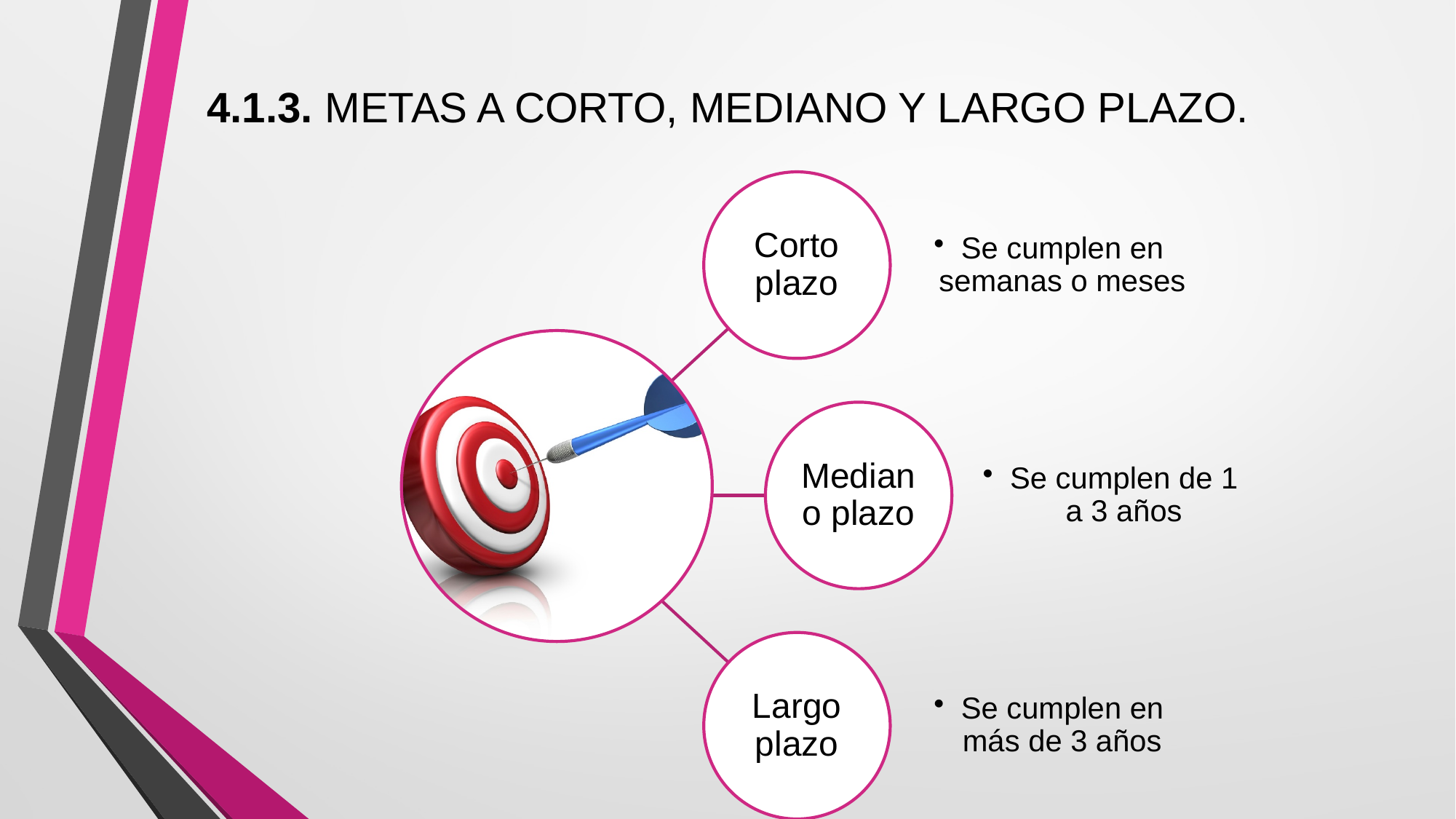

# 4.1.3. METAS A CORTO, MEDIANO Y LARGO PLAZO.
Corto plazo
Se cumplen en semanas o meses
Mediano plazo
Se cumplen de 1 a 3 años
Largo plazo
Se cumplen en más de 3 años